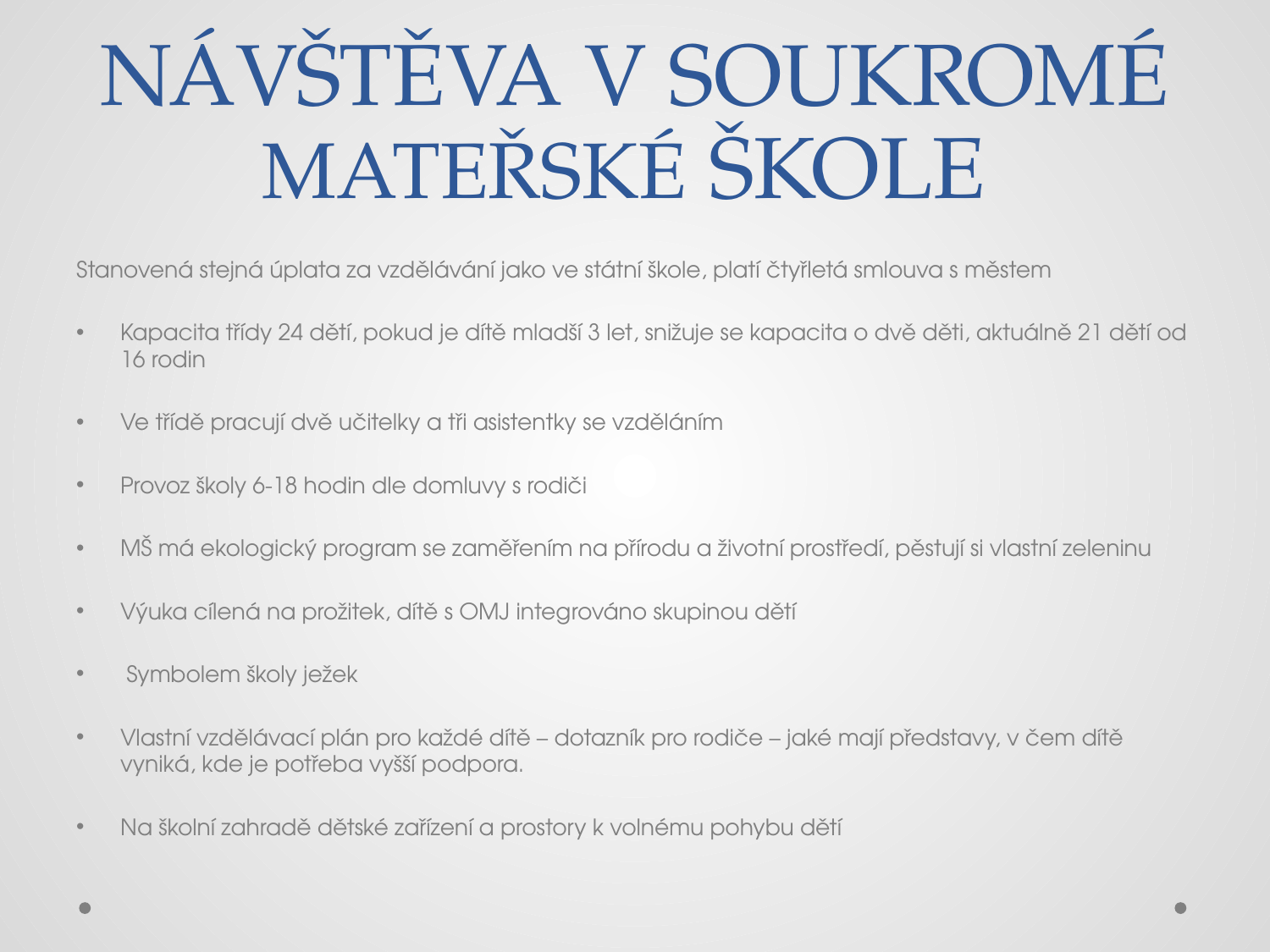

# NÁVŠTĚVA V SOUKROMÉ MATEŘSKÉ ŠKOLE

Stanovená stejná úplata za vzdělávání jako ve státní škole, platí čtyřletá smlouva s městem

Kapacita třídy 24 dětí, pokud je dítě mladší 3 let, snižuje se kapacita o dvě děti, aktuálně 21 dětí od 16 rodin

Ve třídě pracují dvě učitelky a tři asistentky se vzděláním

Provoz školy 6-18 hodin dle domluvy s rodiči

MŠ má ekologický program se zaměřením na přírodu a životní prostředí, pěstují si vlastní zeleninu

Výuka cílená na prožitek, dítě s OMJ integrováno skupinou dětí

 Symbolem školy ježek

Vlastní vzdělávací plán pro každé dítě – dotazník pro rodiče – jaké mají představy, v čem dítě vyniká, kde je potřeba vyšší podpora.

Na školní zahradě dětské zařízení a prostory k volnému pohybu dětí